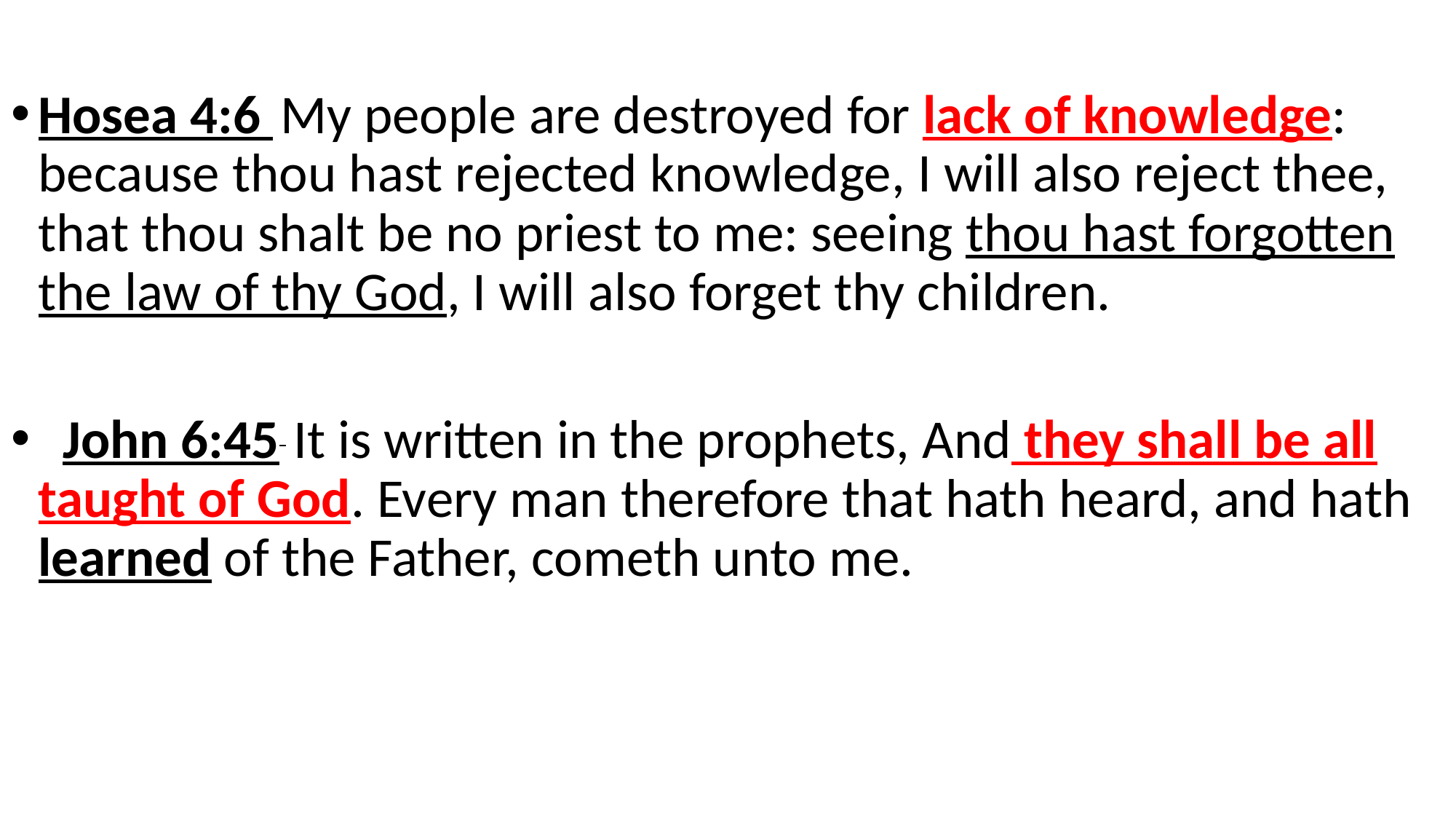

Hosea 4:6  My people are destroyed for lack of knowledge: because thou hast rejected knowledge, I will also reject thee, that thou shalt be no priest to me: seeing thou hast forgotten the law of thy God, I will also forget thy children.

  John 6:45  It is written in the prophets, And they shall be all taught of God. Every man therefore that hath heard, and hath learned of the Father, cometh unto me.